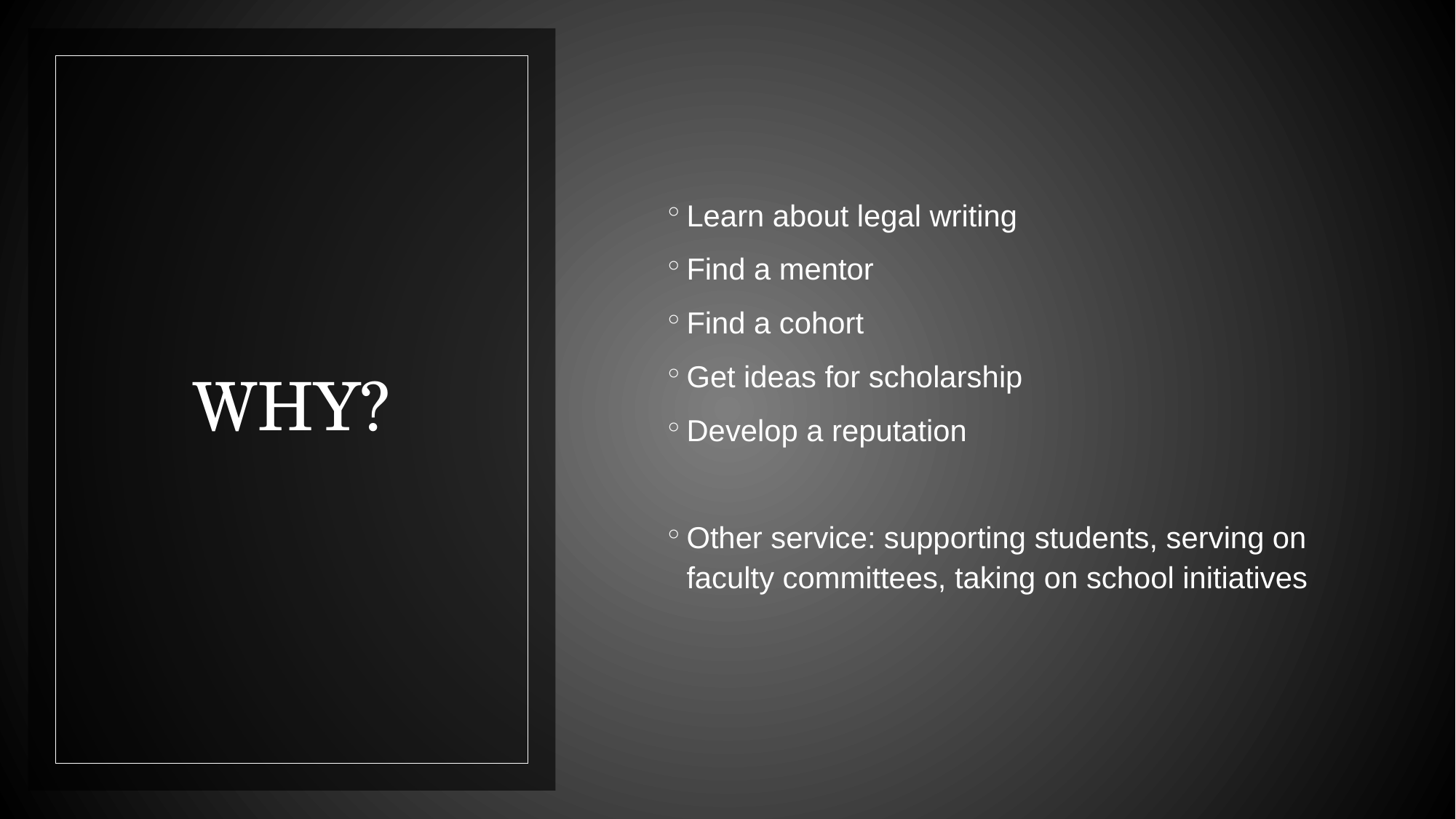

Learn about legal writing
Find a mentor
Find a cohort
Get ideas for scholarship
Develop a reputation

Other service: supporting students, serving on faculty committees, taking on school initiatives
# WHY?